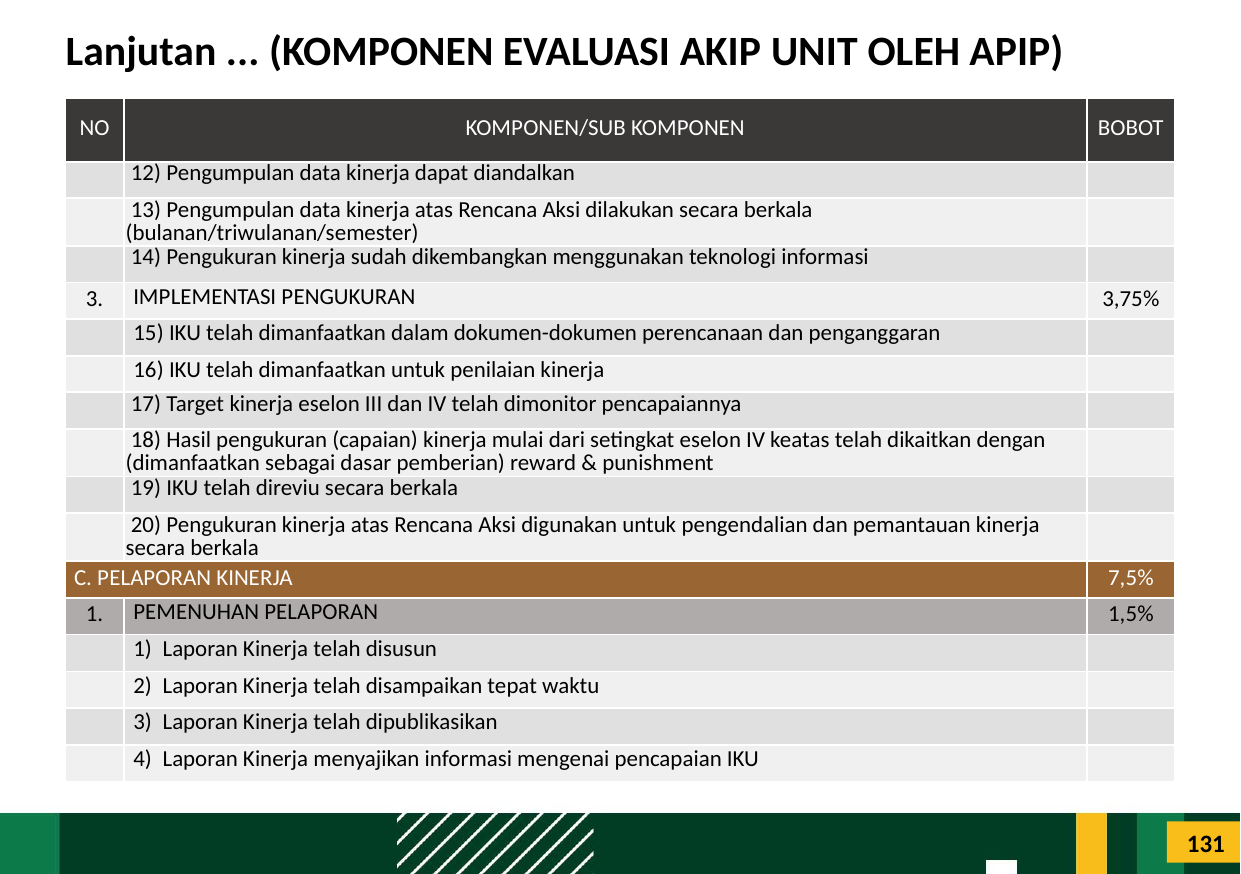

# Lanjutan ... (KOMPONEN EVALUASI AKIP UNIT OLEH APIP)
| NO | KOMPONEN/SUB KOMPONEN | BOBOT |
| --- | --- | --- |
|  | 12) Pengumpulan data kinerja dapat diandalkan |  |
|  | 13) Pengumpulan data kinerja atas Rencana Aksi dilakukan secara berkala (bulanan/triwulanan/semester) |  |
|  | 14) Pengukuran kinerja sudah dikembangkan menggunakan teknologi informasi |  |
| 3. | IMPLEMENTASI PENGUKURAN | 3,75% |
|  | 15) IKU telah dimanfaatkan dalam dokumen-dokumen perencanaan dan penganggaran |  |
|  | 16) IKU telah dimanfaatkan untuk penilaian kinerja |  |
|  | 17) Target kinerja eselon III dan IV telah dimonitor pencapaiannya |  |
|  | 18) Hasil pengukuran (capaian) kinerja mulai dari setingkat eselon IV keatas telah dikaitkan dengan (dimanfaatkan sebagai dasar pemberian) reward & punishment |  |
|  | 19) IKU telah direviu secara berkala |  |
|  | 20) Pengukuran kinerja atas Rencana Aksi digunakan untuk pengendalian dan pemantauan kinerja secara berkala |  |
| C. PELAPORAN KINERJA |  | 7,5% |
| 1. | PEMENUHAN PELAPORAN | 1,5% |
|  | 1) Laporan Kinerja telah disusun |  |
|  | 2) Laporan Kinerja telah disampaikan tepat waktu |  |
|  | 3) Laporan Kinerja telah dipublikasikan |  |
|  | 4) Laporan Kinerja menyajikan informasi mengenai pencapaian IKU |  |
131